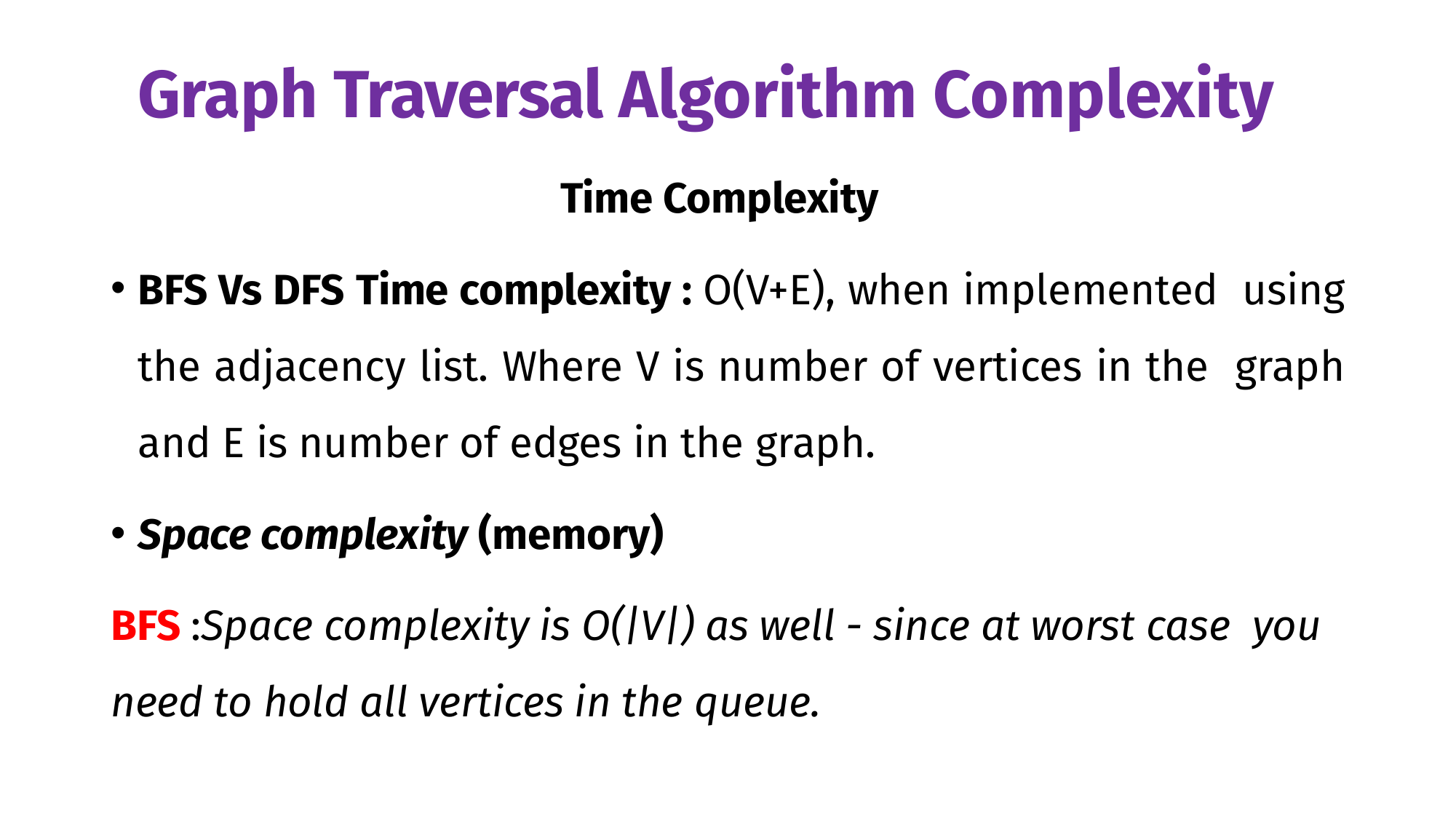

# Graph Traversal Algorithm Complexity
Time Complexity
BFS Vs DFS Time complexity : O(V+E), when implemented  using the adjacency list. Where V is number of vertices in the  graph and E is number of edges in the graph.
Space complexity (memory)
BFS :Space complexity is O(|V|) as well - since at worst case  you need to hold all vertices in the queue.